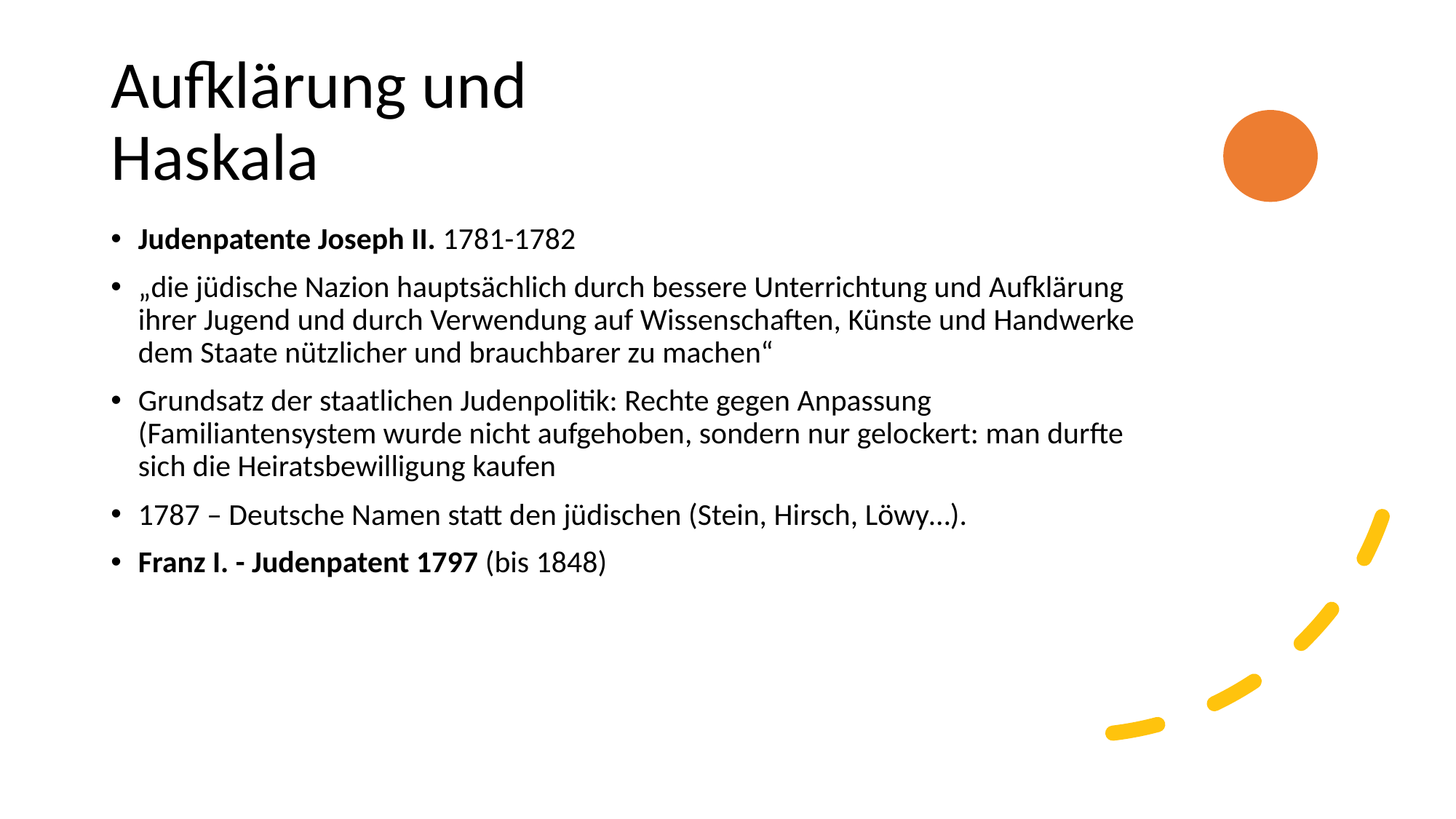

# Aufklärung und Haskala

Judenpatente Joseph II. 1781-1782
„die jüdische Nazion hauptsächlich durch bessere Unterrichtung und Aufklärung ihrer Jugend und durch Verwendung auf Wissenschaften, Künste und Handwerke dem Staate nützlicher und brauchbarer zu machen“
Grundsatz der staatlichen Judenpolitik: Rechte gegen Anpassung (Familiantensystem wurde nicht aufgehoben, sondern nur gelockert: man durfte sich die Heiratsbewilligung kaufen
1787 – Deutsche Namen statt den jüdischen (Stein, Hirsch, Löwy…).
Franz I. - Judenpatent 1797 (bis 1848)